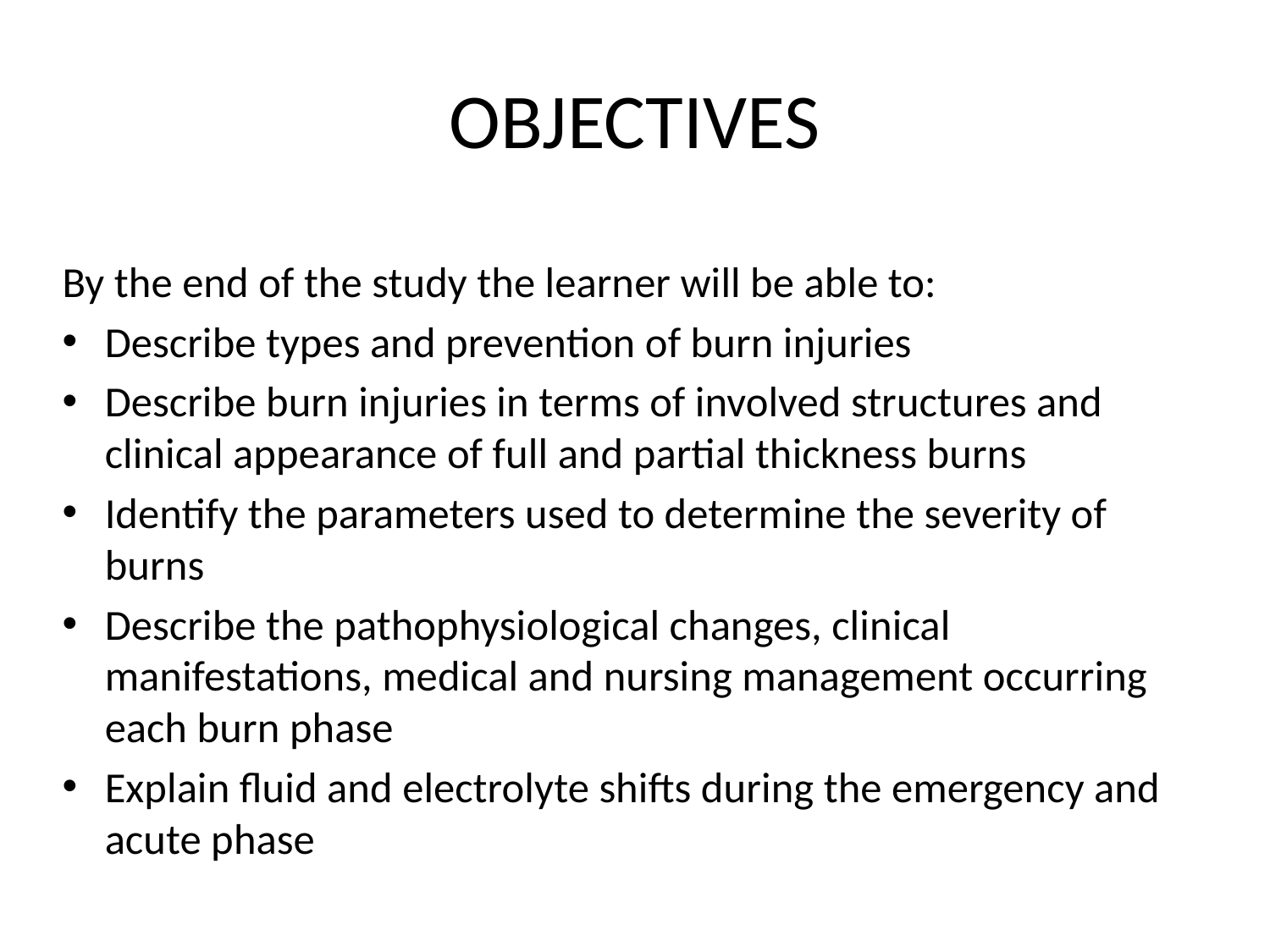

# OBJECTIVES
By the end of the study the learner will be able to:
Describe types and prevention of burn injuries
Describe burn injuries in terms of involved structures and clinical appearance of full and partial thickness burns
Identify the parameters used to determine the severity of burns
Describe the pathophysiological changes, clinical manifestations, medical and nursing management occurring each burn phase
Explain fluid and electrolyte shifts during the emergency and acute phase